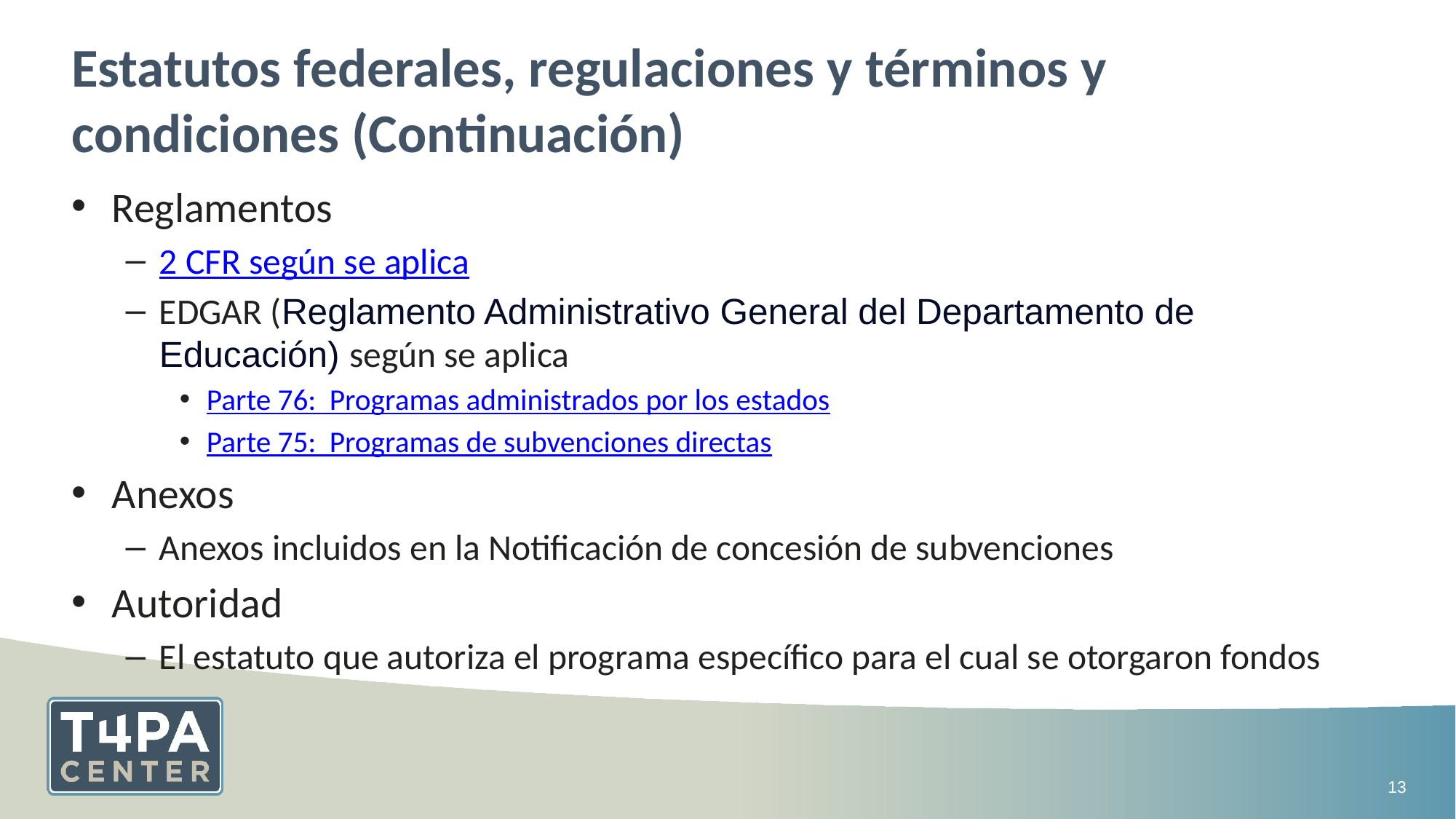

Estatutos federales, regulaciones y términos y condiciones (Continuación)
Reglamentos
2 CFR según se aplica
EDGAR (Reglamento Administrativo General del Departamento de Educación) según se aplica
Parte 76:  Programas administrados por los estados
Parte 75:  Programas de subvenciones directas
Anexos
Anexos incluidos en la Notificación de concesión de subvenciones
Autoridad
El estatuto que autoriza el programa específico para el cual se otorgaron fondos